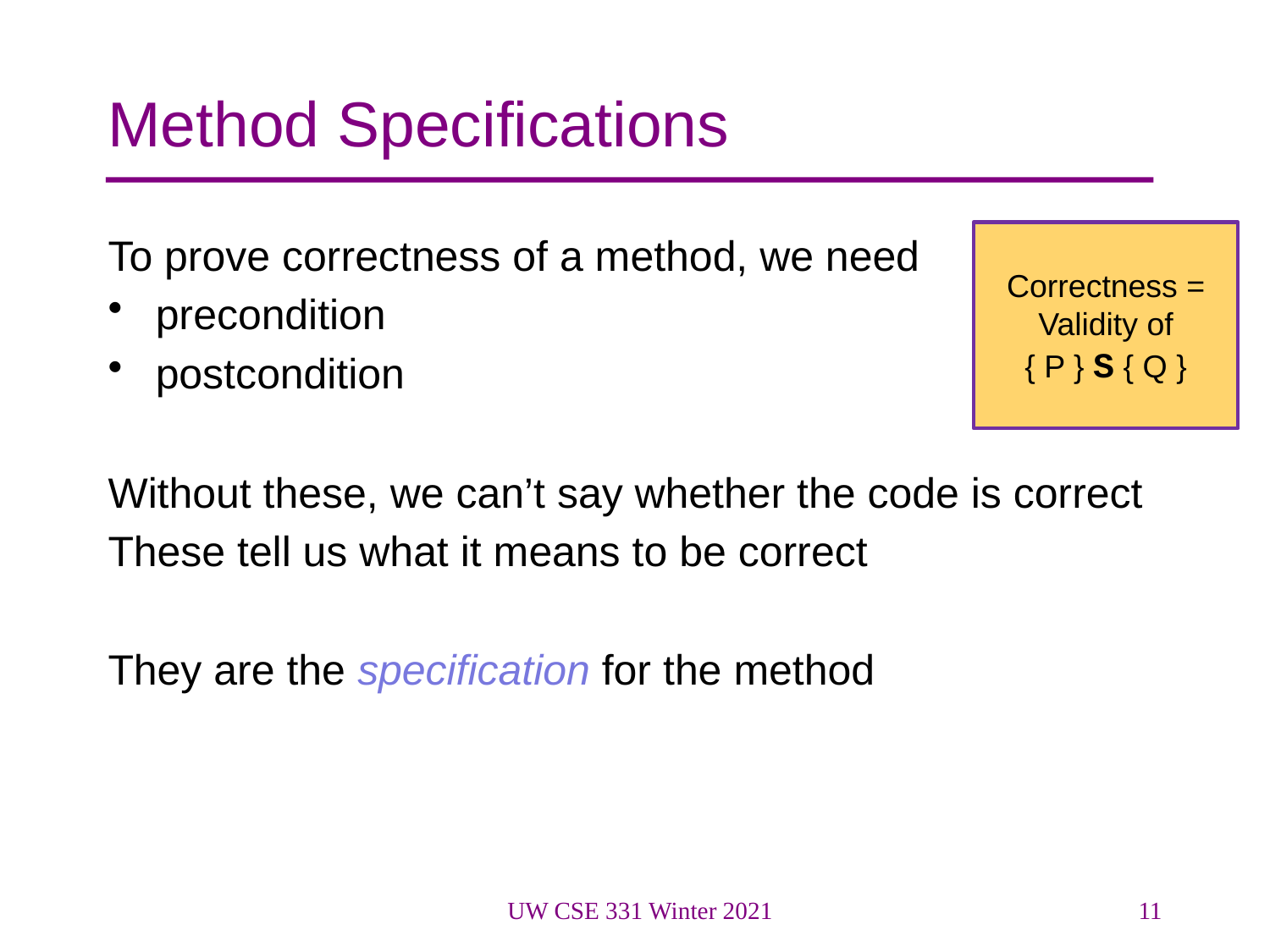

# Method Specifications
To prove correctness of a method, we need
precondition
postcondition

Without these, we can’t say whether the code is correct
These tell us what it means to be correct

They are the specification for the method
Correctness = Validity of
{ P } S { Q }
UW CSE 331 Winter 2021
11